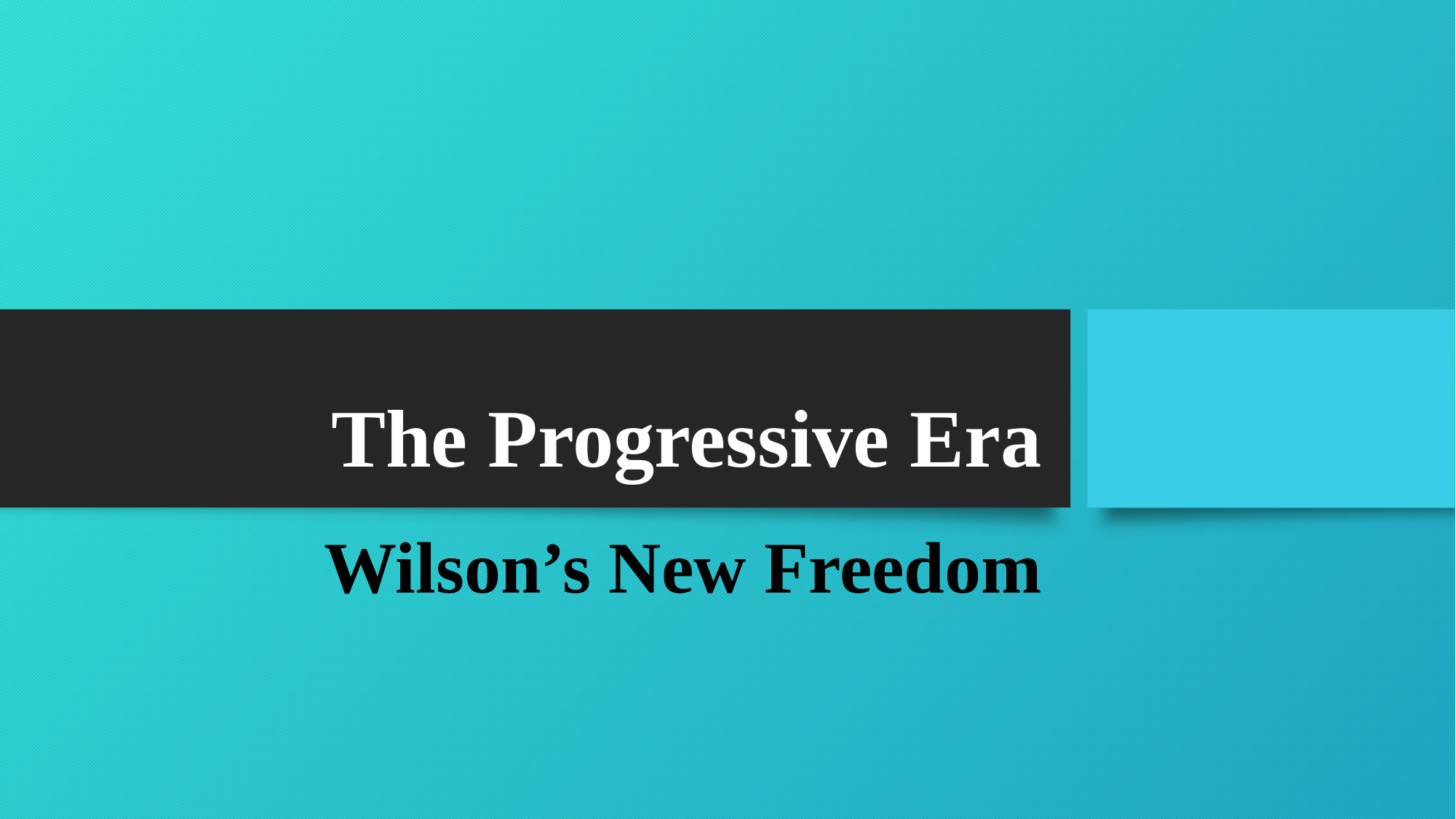

# The Progressive Era
Wilson’s New Freedom